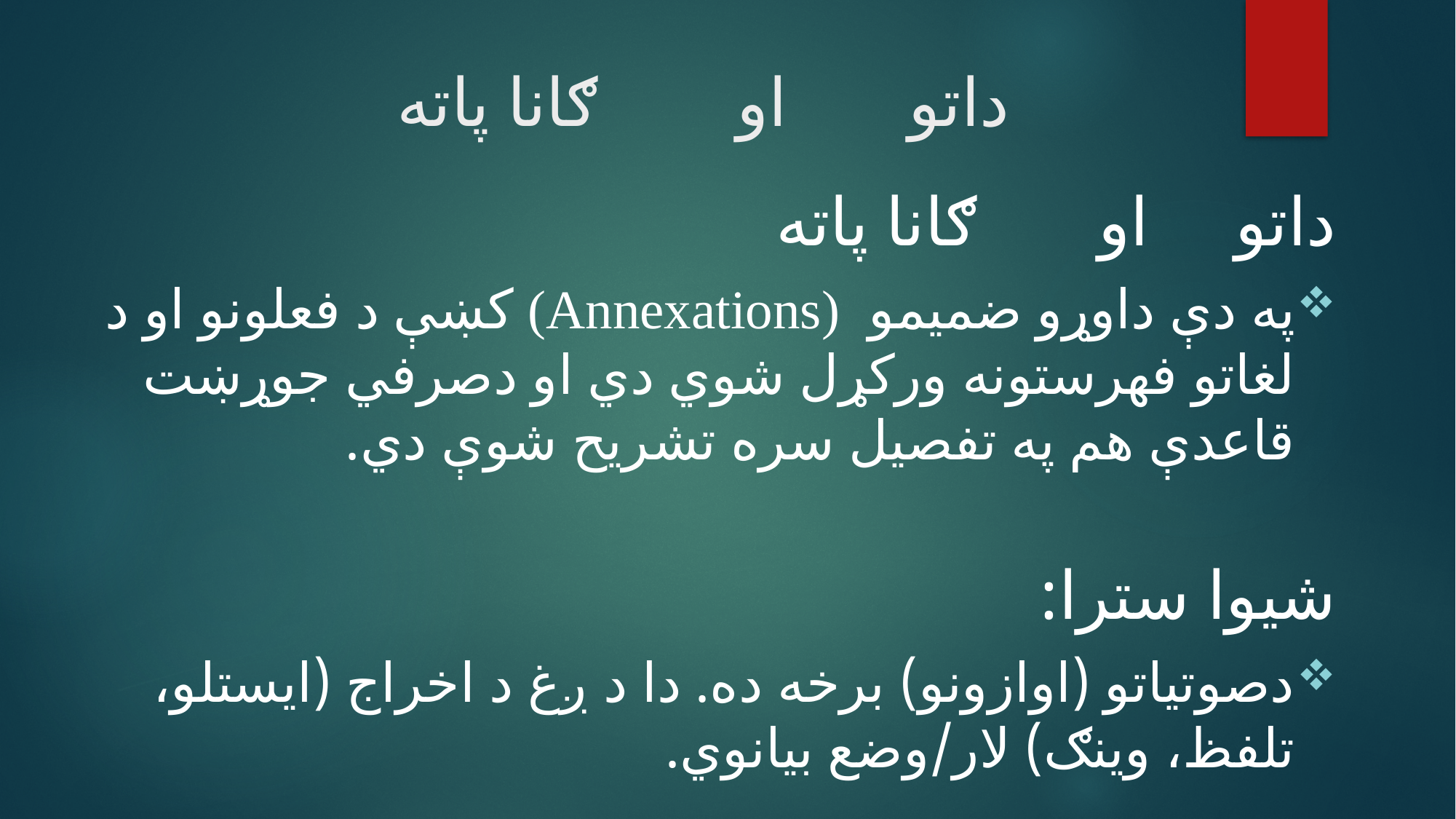

# داتو       او        ګانا پاته
داتو     او       ګانا پاته
په دې داوړو ضميمو  (Annexations) کښې د فعلونو او د لغاتو فهرستونه ورکړل شوي دي او دصرفي جوړښت قاعدې هم په تفصيل سره تشريح شوې دي.

شيوا سترا:
دصوتياتو (اوازونو) برخه ده. دا د ږغ د اخراج (ايستلو، تلفظ، وينګ) لار/وضع بيانوي.